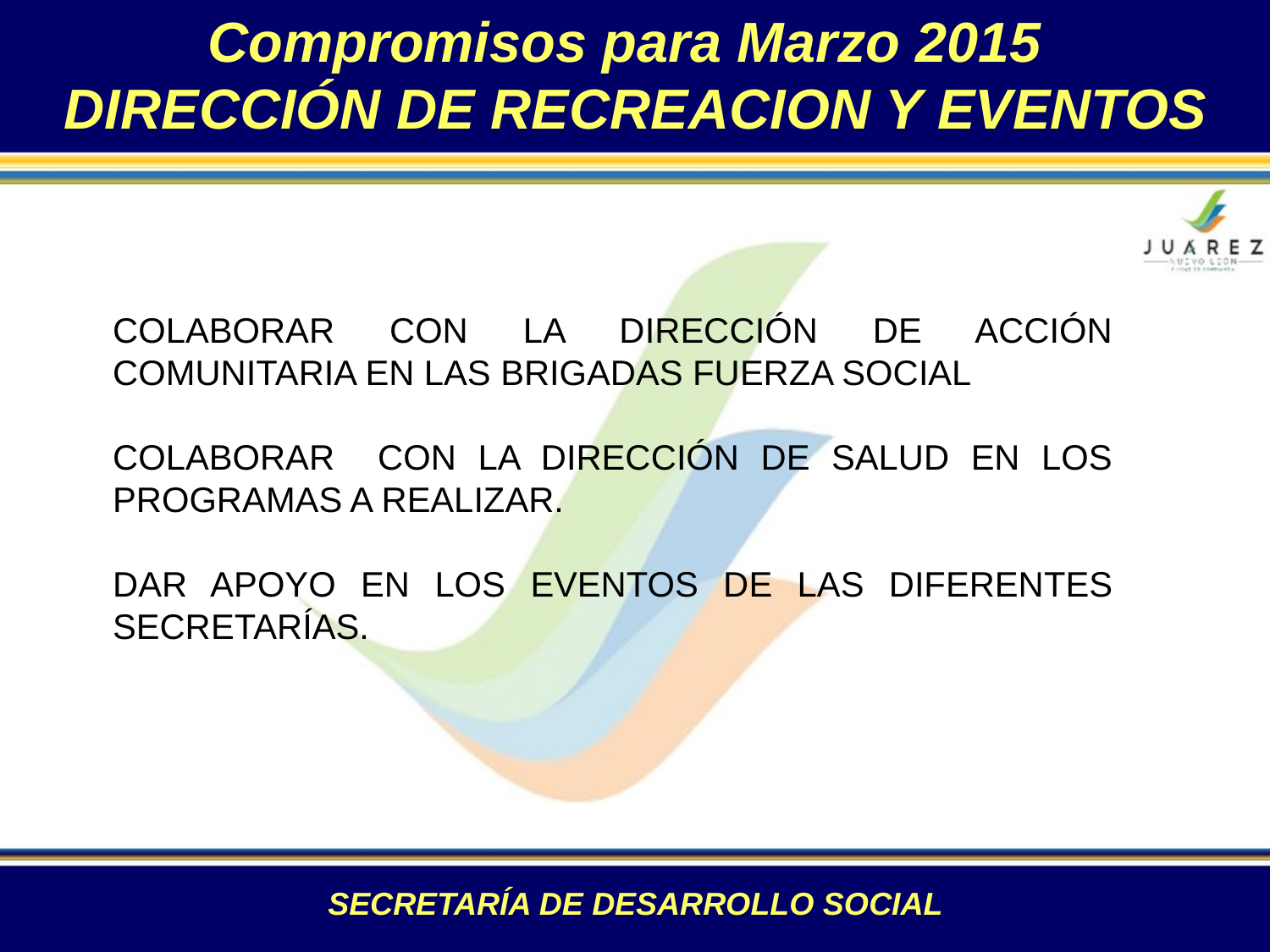

Compromisos para Marzo 2015
DIRECCIÓN DE RECREACION Y EVENTOS

COLABORAR CON LA DIRECCIÓN DE ACCIÓN COMUNITARIA EN LAS BRIGADAS FUERZA SOCIAL

COLABORAR  CON LA DIRECCIÓN DE SALUD EN LOS PROGRAMAS A REALIZAR.

DAR APOYO EN LOS EVENTOS DE LAS DIFERENTES SECRETARÍAS.

SECRETARÍA DE DESARROLLO SOCIAL